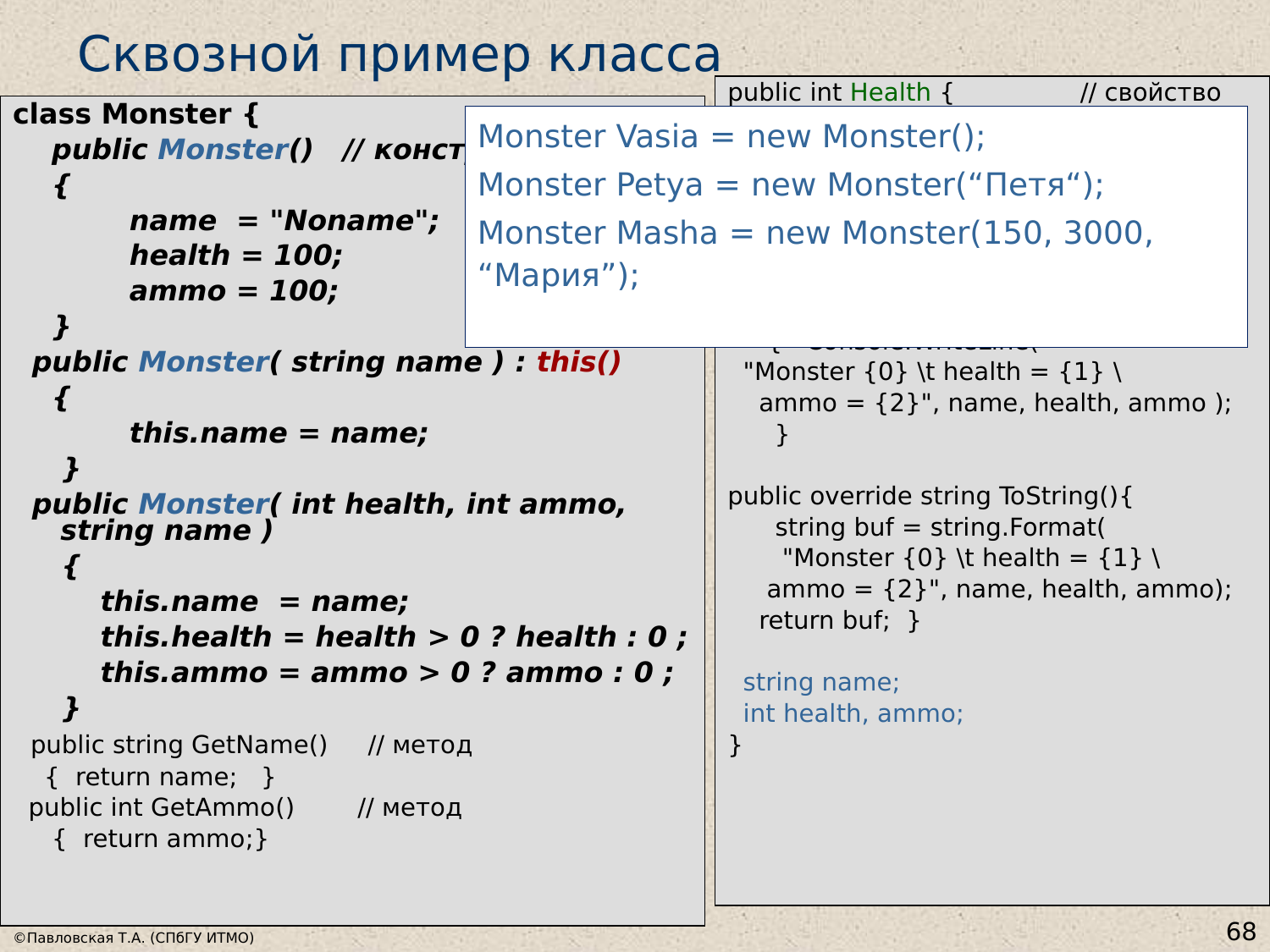

# Сквозной пример класса
public int Health {                // свойство
   get { return health;  }
   set { if (value > 0) health = value;
           else               health = 0;
          }
 }

 public void Passport()               // метод
     {   Console.WriteLine(
  "Monster {0} \t health = {1} \
    ammo = {2}", name, health, ammo );
      }

public override string ToString(){
	string buf = string.Format(
       "Monster {0} \t health = {1} \
     ammo = {2}", name, health, ammo);
    return buf;  }

  string name;
  int health, ammo;
}
class Monster {
    public Monster()   // конструктор
    {
            name  = "Noname";
            health = 100;
            ammo = 100;
    }
  public Monster( string name ) : this()
    {
            this.name = name;
     }
  public Monster( int health, int ammo, string name )
     {
         this.name  = name;
         this.health = health > 0 ? health : 0 ;
         this.ammo = ammo > 0 ? ammo : 0 ;
     }
  public string GetName()     // метод
    {  return name;   }
  public int GetAmmo()        // метод
     {  return ammo;}

Monster Vasia = new Monster();
Monster Petya = new Monster(“Петя“);
Monster Masha = new Monster(150, 3000, “Мария”);

68
©Павловская Т.А. (СПбГУ ИТМО)